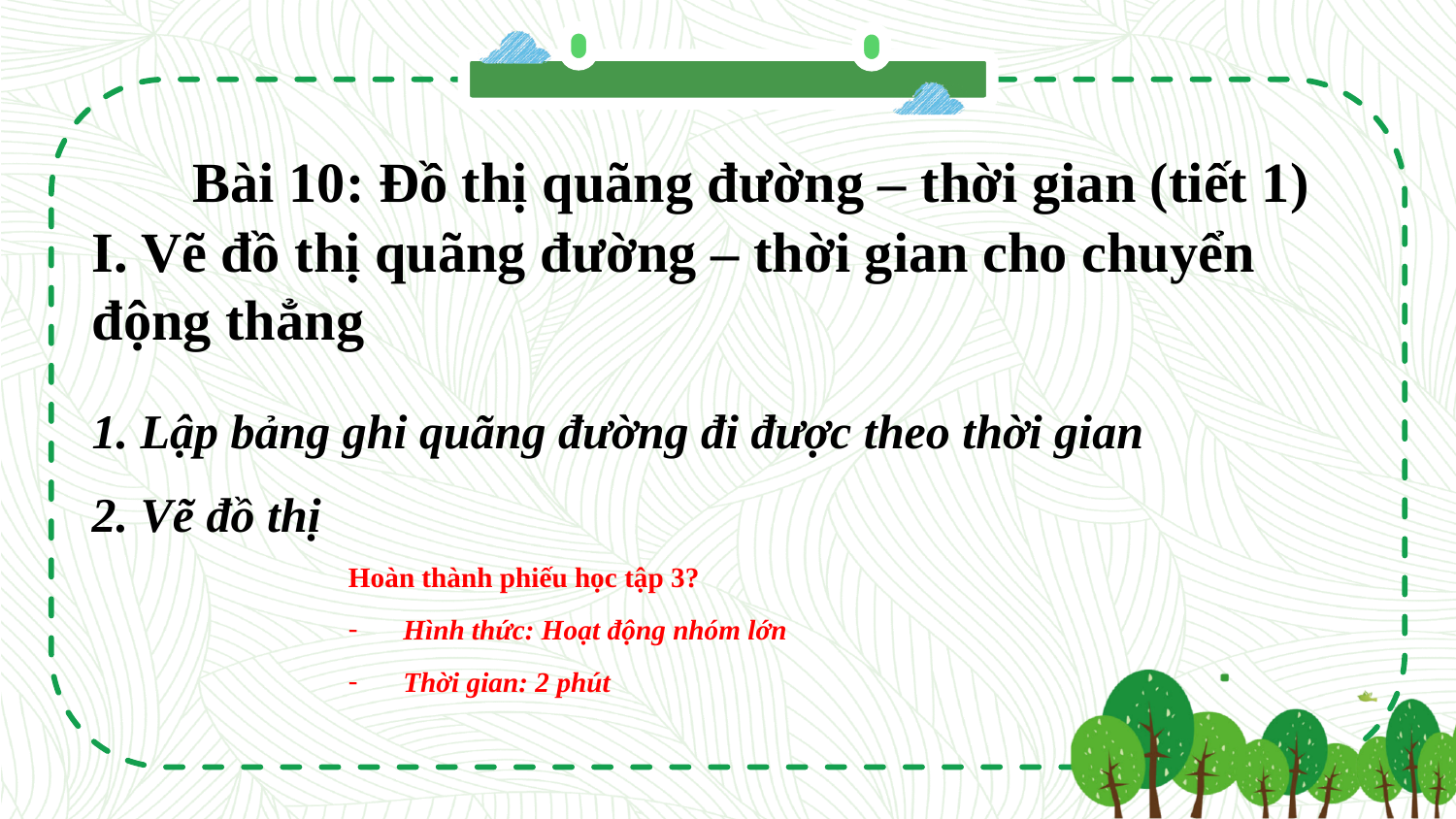

Bài 10: Đồ thị quãng đường – thời gian (tiết 1)
I. Vẽ đồ thị quãng đường – thời gian cho chuyển động thẳng
1. Lập bảng ghi quãng đường đi được theo thời gian
2. Vẽ đồ thị
Hoàn thành phiếu học tập 3?
Hình thức: Hoạt động nhóm lớn
Thời gian: 2 phút